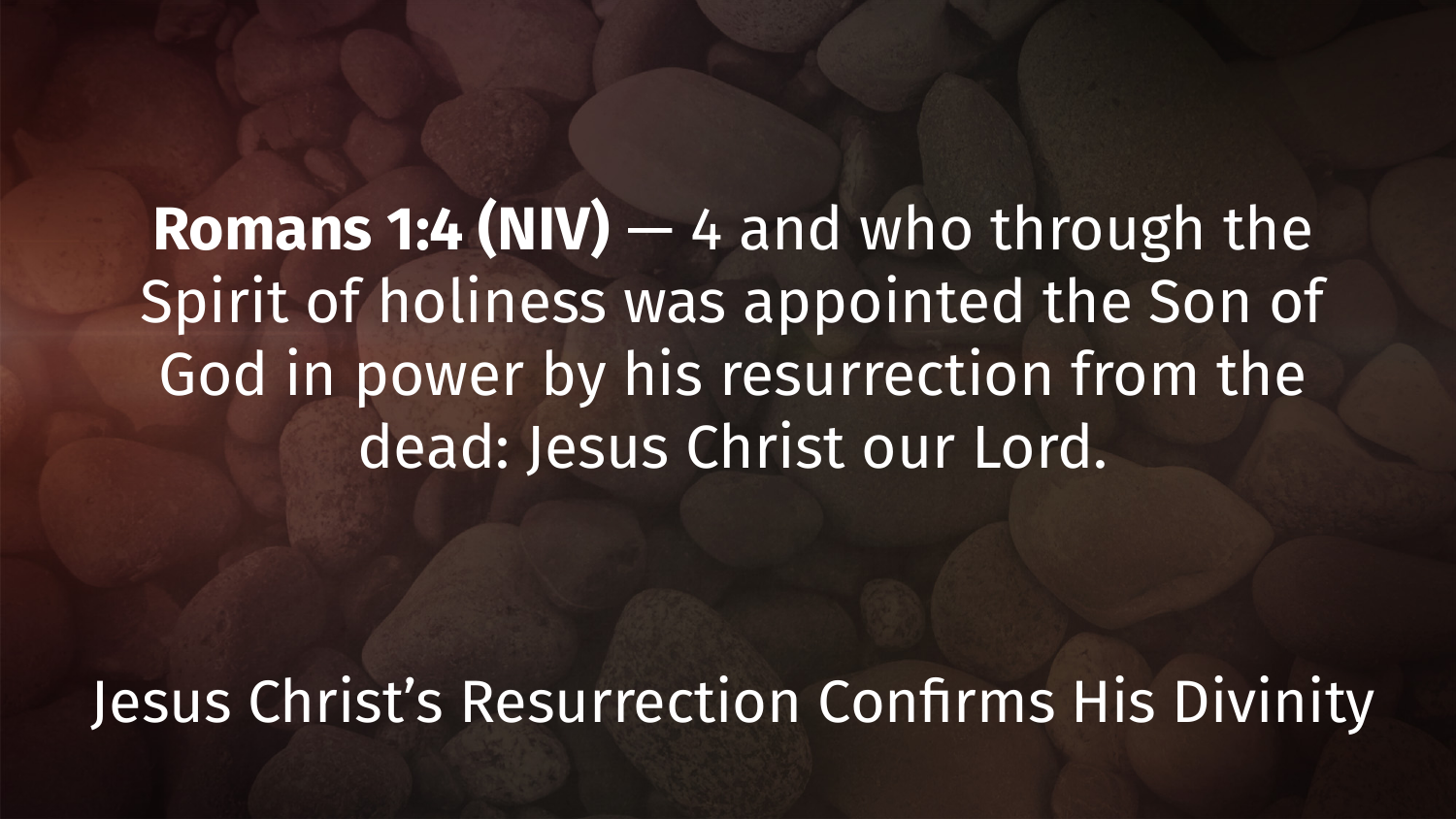

Romans 1:4 (NIV) — 4 and who through the Spirit of holiness was appointed the Son of God in power by his resurrection from the dead: Jesus Christ our Lord.
Jesus Christ’s Resurrection Confirms His Divinity